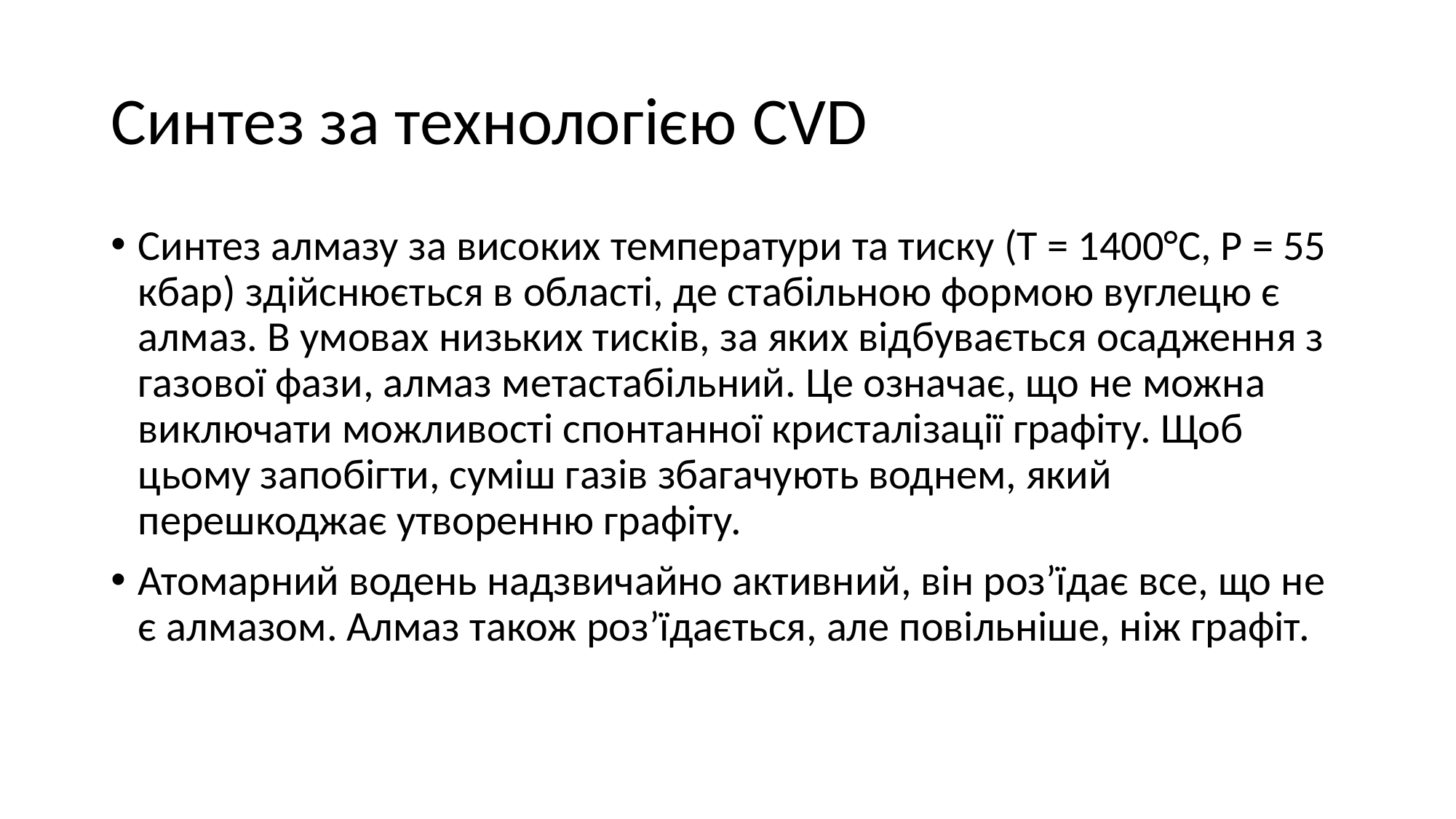

# Синтез за технологією CVD
Синтез алмазу за високих температури та тиску (Т = 1400°С, Р = 55 кбар) здійснюється в області, де стабільною формою вуглецю є алмаз. В умовах низьких тисків, за яких відбувається осадження з газової фази, алмаз метастабільний. Це означає, що не можна виключати можливості спонтанної кристалізації графіту. Щоб цьому запобігти, суміш газів збагачують воднем, який перешкоджає утворенню графіту.
Атомарний водень надзвичайно активний, він роз’їдає все, що не є алмазом. Алмаз також роз’їдається, але повільніше, ніж графіт.